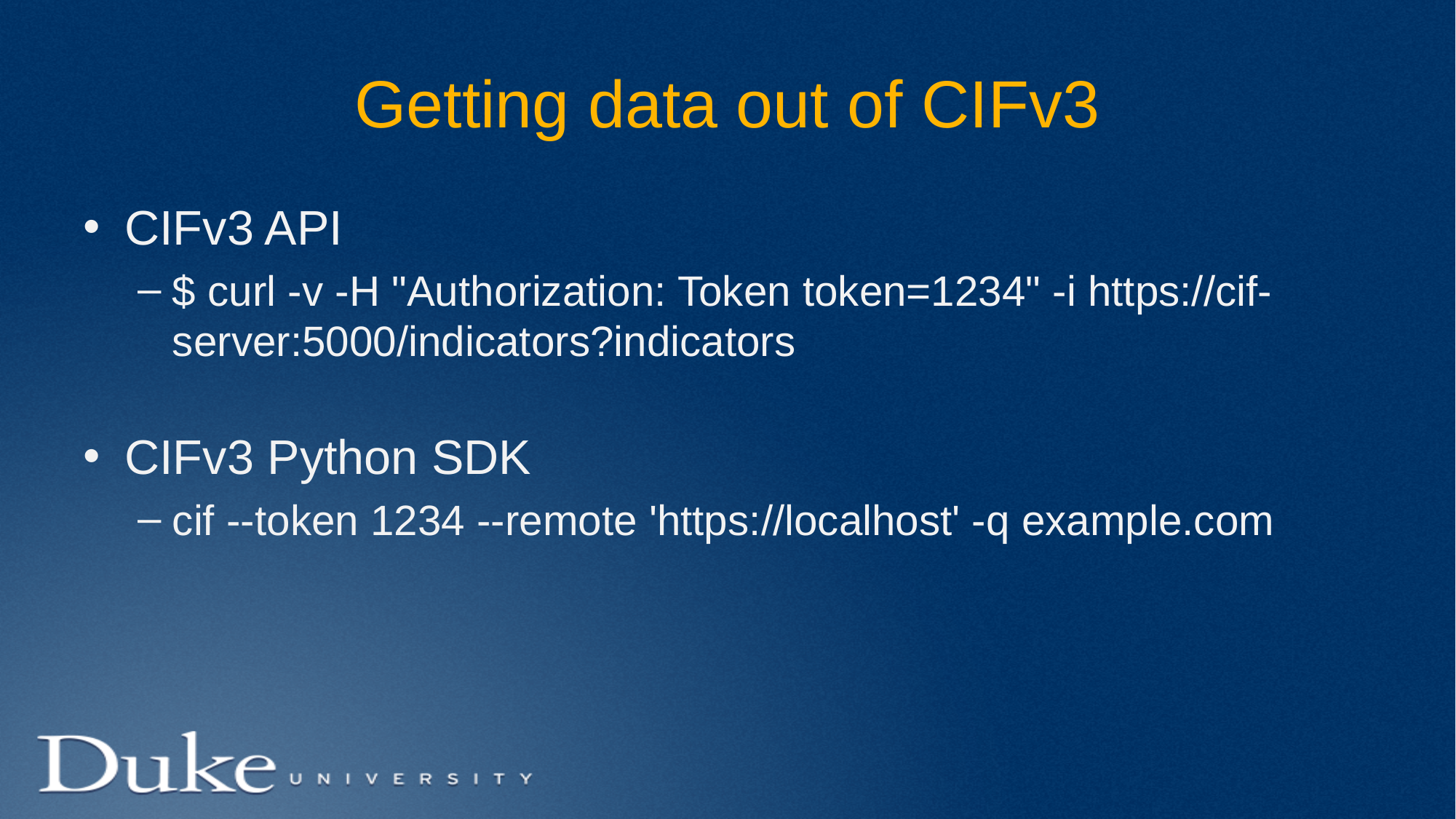

# Getting data out of CIFv3
CIFv3 API
$ curl -v -H "Authorization: Token token=1234" -i https://cif-server:5000/indicators?indicators
CIFv3 Python SDK
cif --token 1234 --remote 'https://localhost' -q example.com